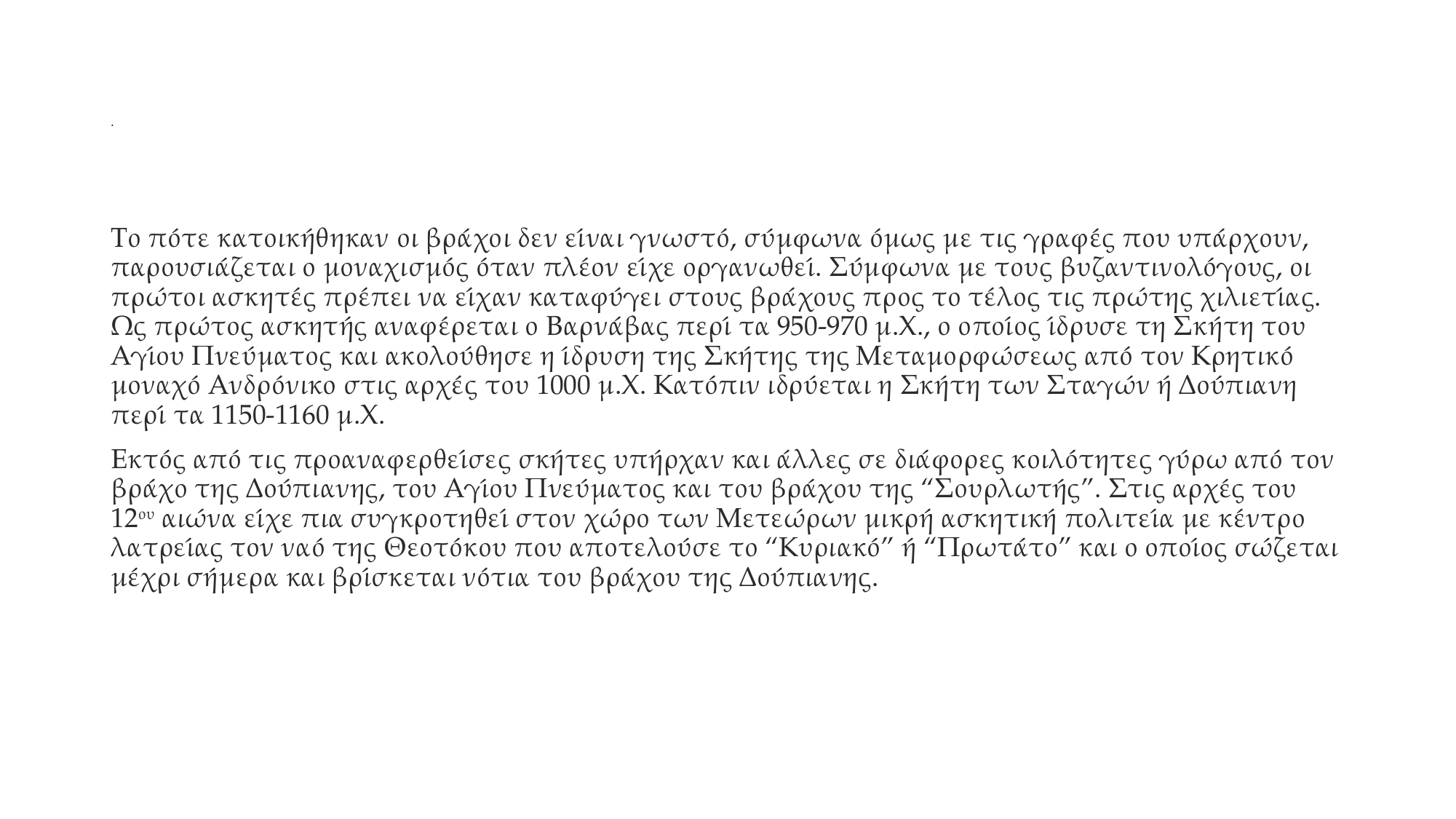

# .
Το πότε κατοικήθηκαν οι βράχοι δεν είναι γνωστό, σύμφωνα όμως με τις γραφές που υπάρχουν, παρουσιάζεται ο μοναχισμός όταν πλέον είχε οργανωθεί. Σύμφωνα με τους βυζαντινολόγους, οι πρώτοι ασκητές πρέπει να είχαν καταφύγει στους βράχους προς το τέλος τις πρώτης χιλιετίας. Ως πρώτος ασκητής αναφέρεται ο Βαρνάβας περί τα 950-970 μ.Χ., ο οποίος ίδρυσε τη Σκήτη του Αγίου Πνεύματος και ακολούθησε η ίδρυση της Σκήτης της Μεταμορφώσεως από τον Κρητικό μοναχό Ανδρόνικο στις αρχές του 1000 μ.Χ. Κατόπιν ιδρύεται η Σκήτη των Σταγών ή Δούπιανη περί τα 1150-1160 μ.Χ.
Εκτός από τις προαναφερθείσες σκήτες υπήρχαν και άλλες σε διάφορες κοιλότητες γύρω από τον βράχο της Δούπιανης, του Αγίου Πνεύματος και του βράχου της “Σουρλωτής”. Στις αρχές του 12ου αιώνα είχε πια συγκροτηθεί στον χώρο των Μετεώρων μικρή ασκητική πολιτεία με κέντρο λατρείας τον ναό της Θεοτόκου που αποτελούσε το “Κυριακό” ή “Πρωτάτο” και ο οποίος σώζεται μέχρι σήμερα και βρίσκεται νότια του βράχου της Δούπιανης.